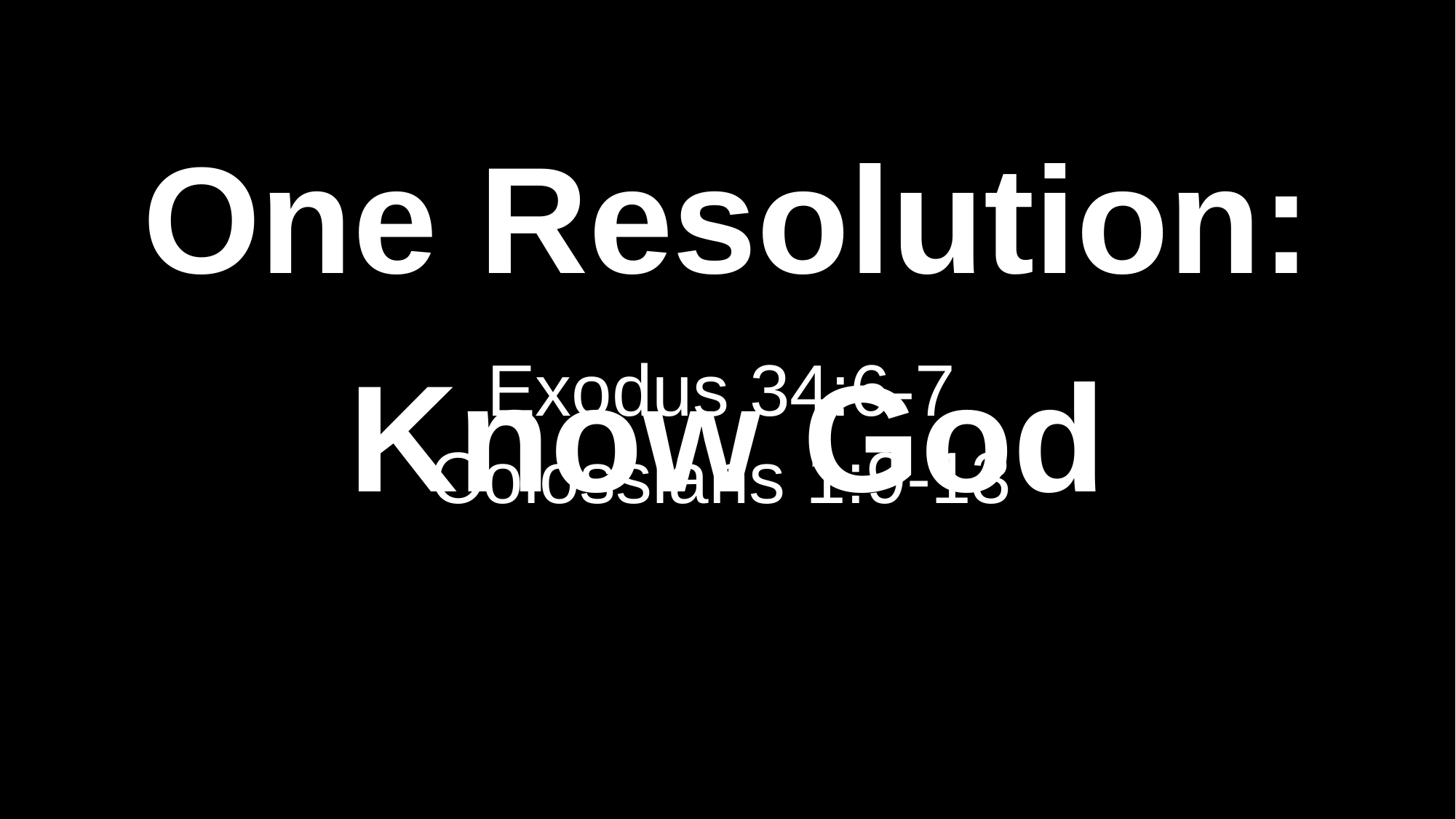

One Resolution: Know God

Exodus 34:6-7
Colossians 1:9-13